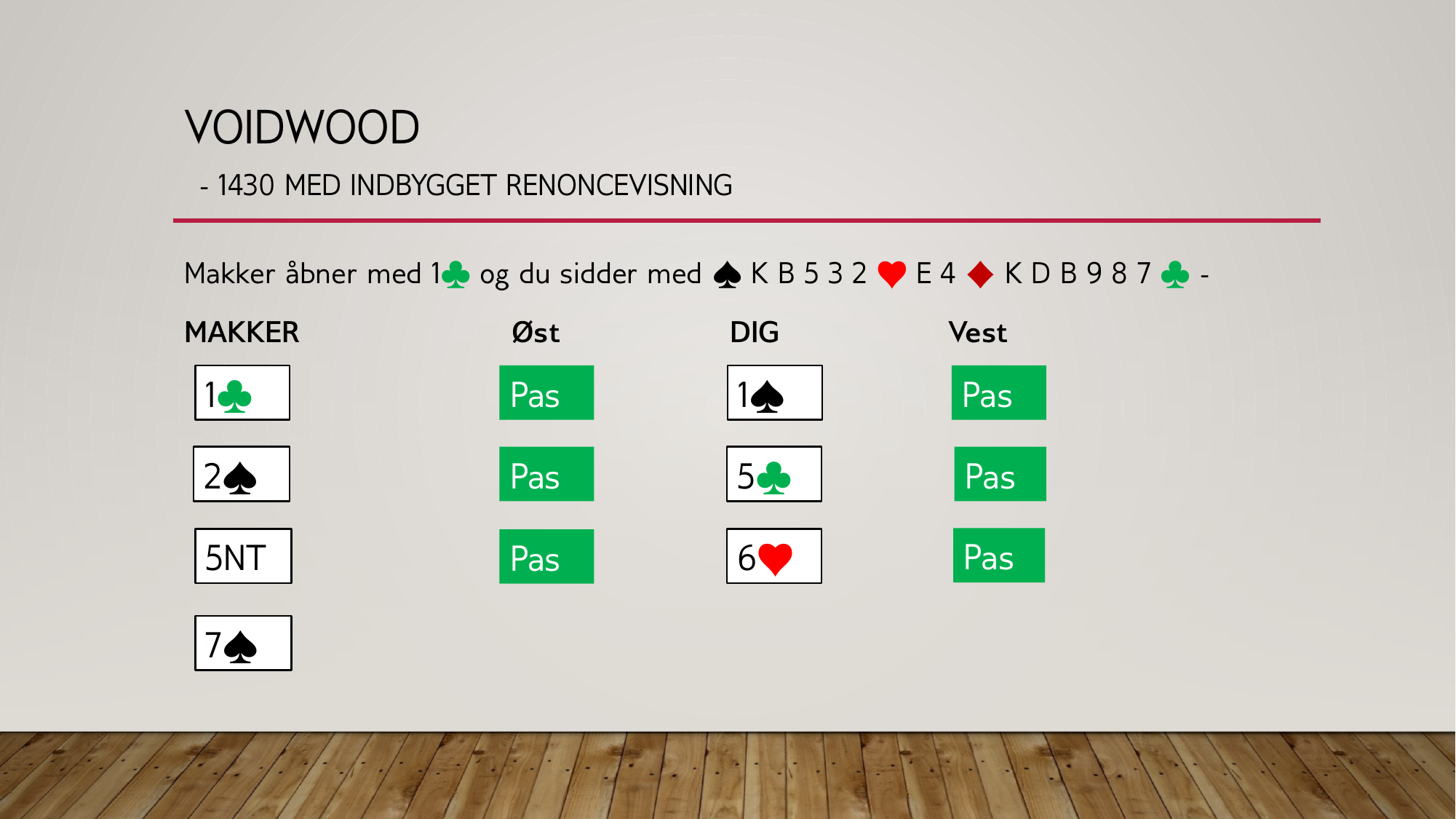

# Voidwood - 1430 med indbygget renoncevisning
Makker åbner med 1♣︎ og du sidder med ♠︎ K B 5 3 2 ♥ E 4 ♦ K D B 9 8 7 ♣ -
MAKKER		Øst		DIG		Vest

1♠︎
Pas
1♣︎
Pas
5♣︎
Pas
Pas
2♠︎
Pas
5NT
6♥︎
Pas
7♠︎